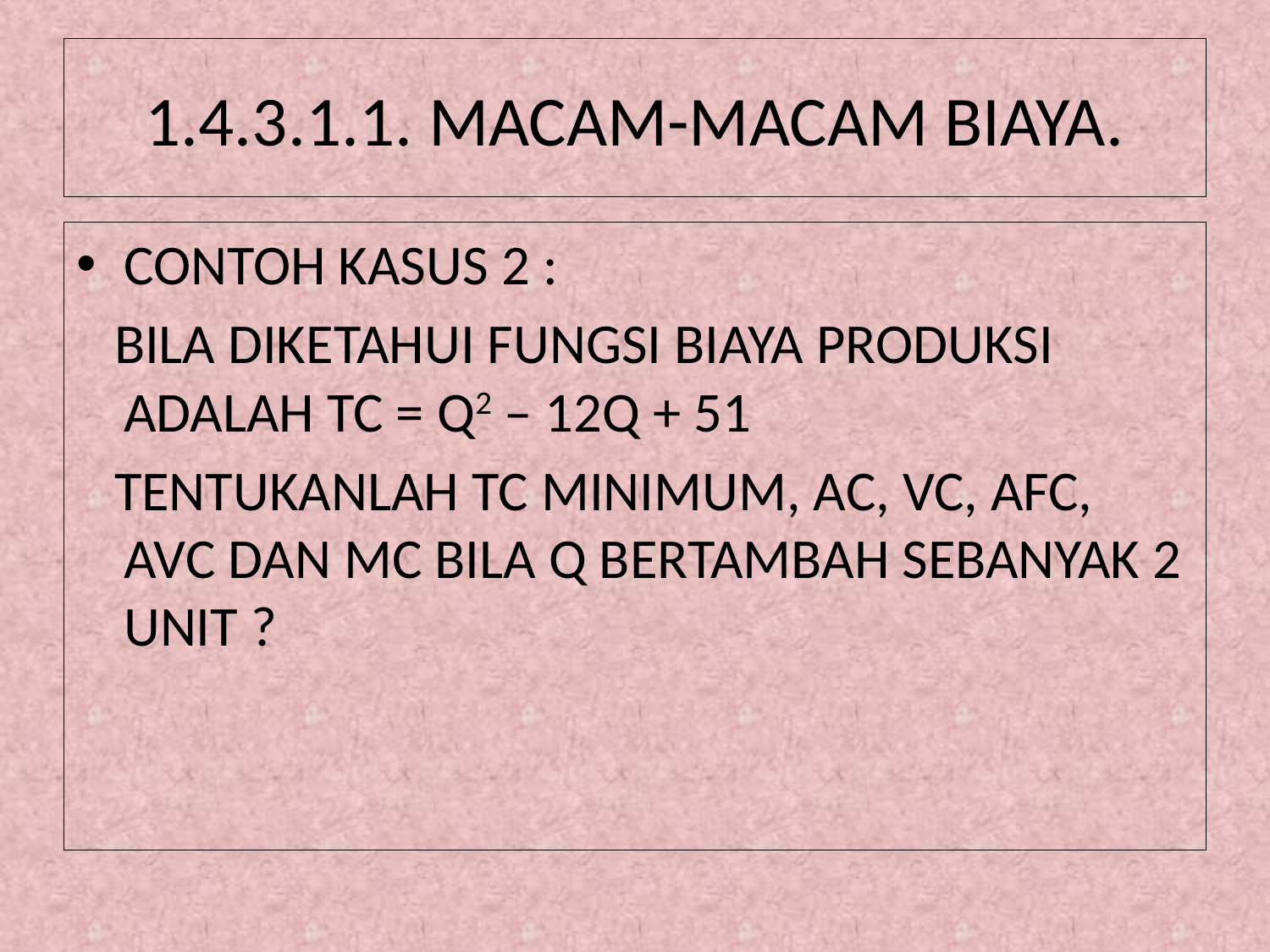

# 1.4.3.1.1. MACAM-MACAM BIAYA.
CONTOH KASUS 2 :
   BILA DIKETAHUI FUNGSI BIAYA PRODUKSI ADALAH TC = Q2 – 12Q + 51
   TENTUKANLAH TC MINIMUM, AC, VC, AFC, AVC DAN MC BILA Q BERTAMBAH SEBANYAK 2 UNIT ?